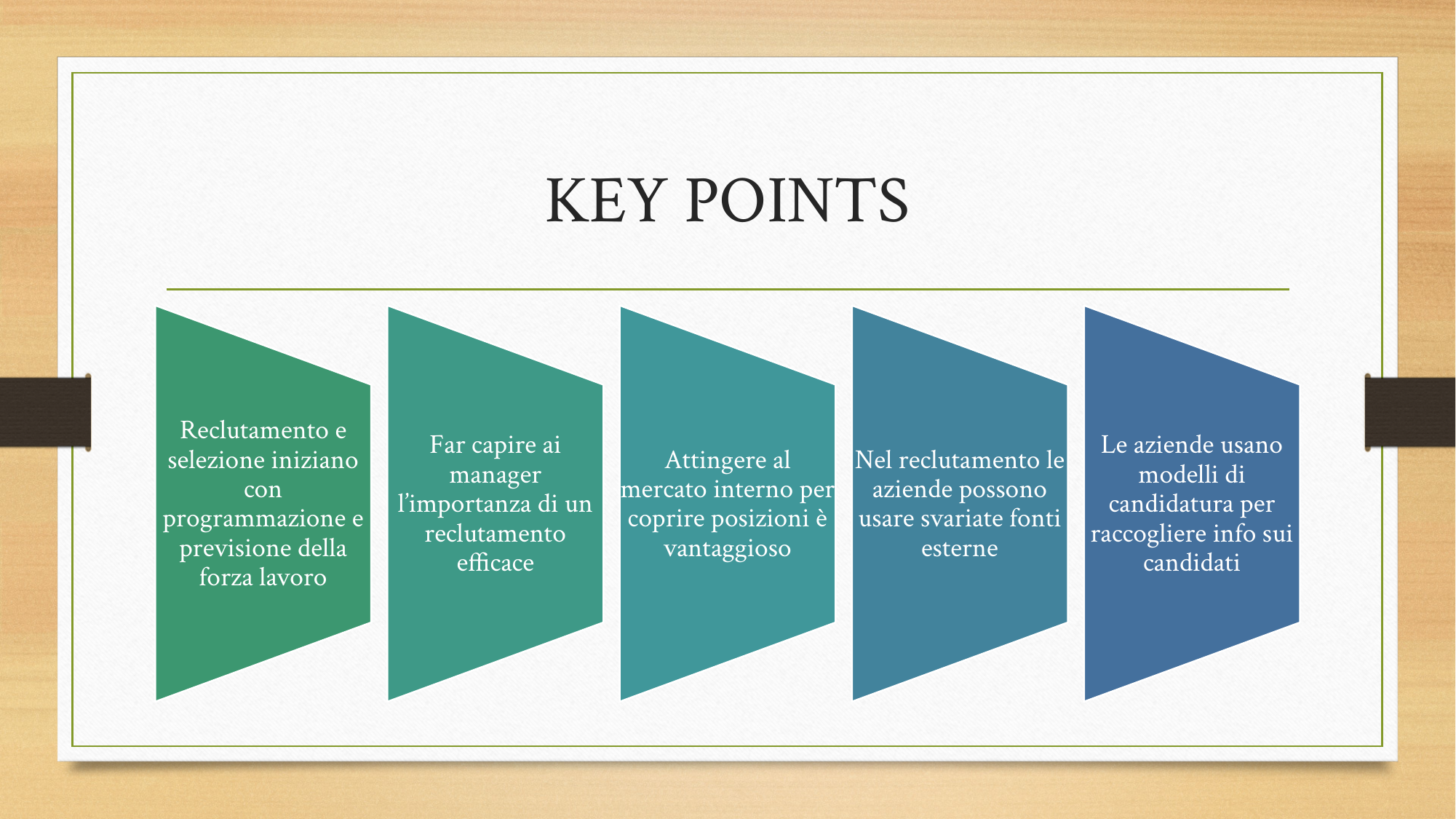

# KEY POINTS
Reclutamento e selezione iniziano con programmazione e previsione della forza lavoro
Far capire ai manager l’importanza di un reclutamento efficace
Attingere al mercato interno per coprire posizioni è vantaggioso
Nel reclutamento le aziende possono usare svariate fonti esterne
Le aziende usano modelli di candidatura per raccogliere info sui candidati